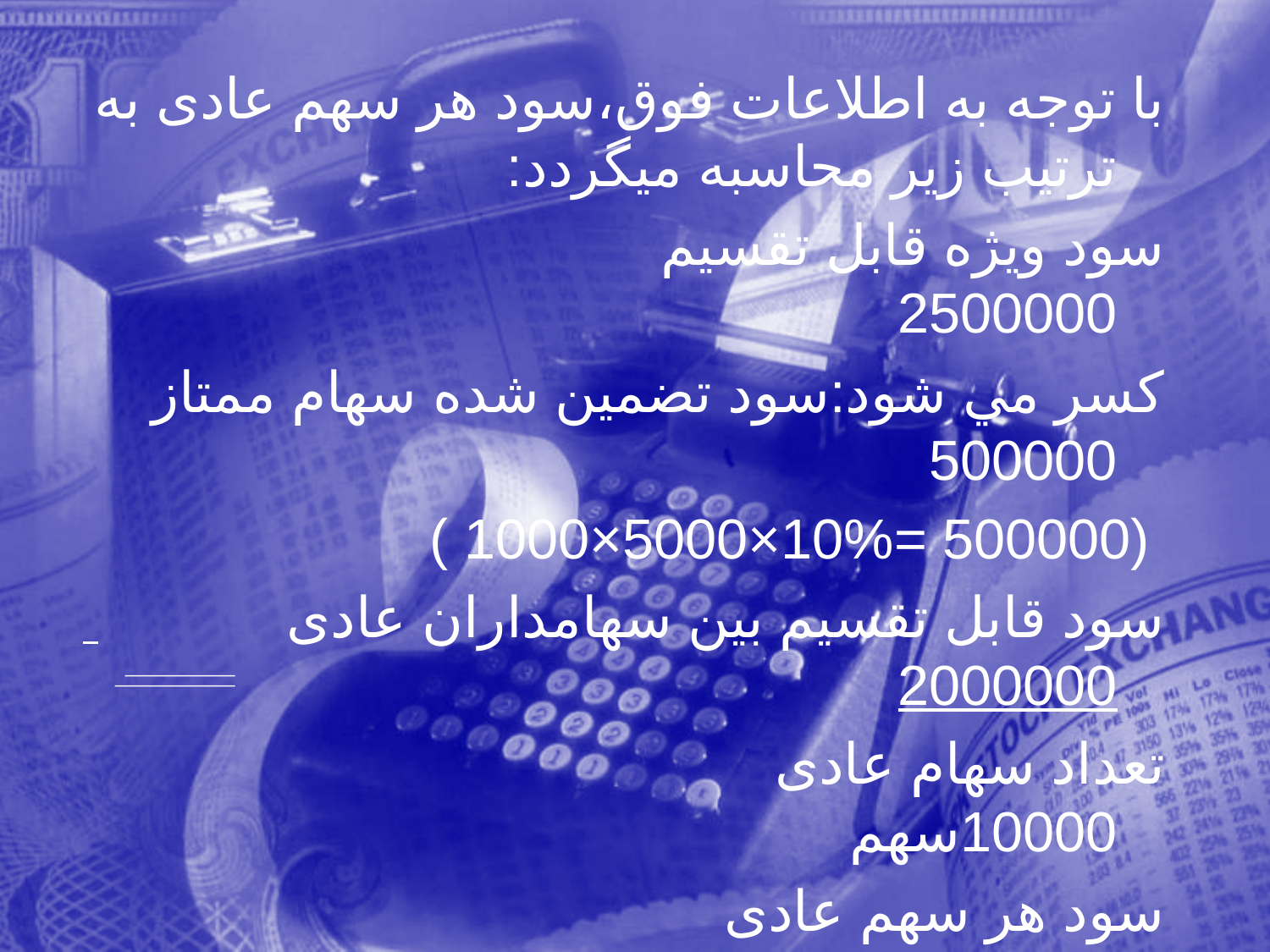

با توجه به اطلاعات فوق،سود هر سهم عادی به ترتيب زير محاسبه ميگردد:
سود ويژه قابل تقسيم                              2500000
کسر مي شود:سود تضمين شده سهام ممتاز      500000
 (500000 =10%×5000×1000 )
سود قابل تقسيم بين سهامداران عادی              2000000
تعداد سهام عادی                                   10000سهم
سود هر سهم عادی                                     200
(200=10000 :2000000)

297